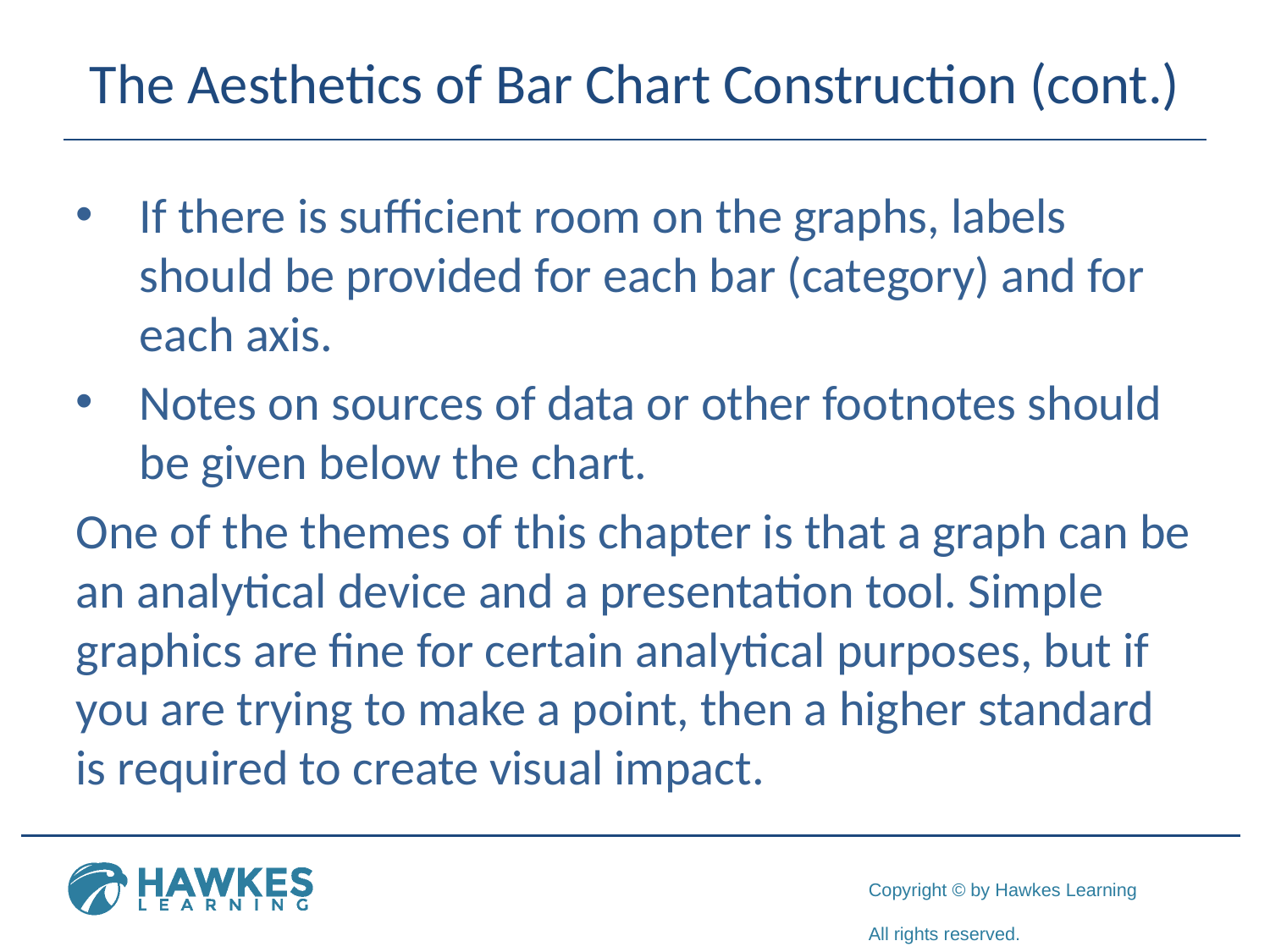

# The Aesthetics of Bar Chart Construction (cont.)
If there is sufficient room on the graphs, labels should be provided for each bar (category) and for each axis.
Notes on sources of data or other footnotes should be given below the chart.
One of the themes of this chapter is that a graph can be an analytical device and a presentation tool. Simple graphics are fine for certain analytical purposes, but if you are trying to make a point, then a higher standard is required to create visual impact.